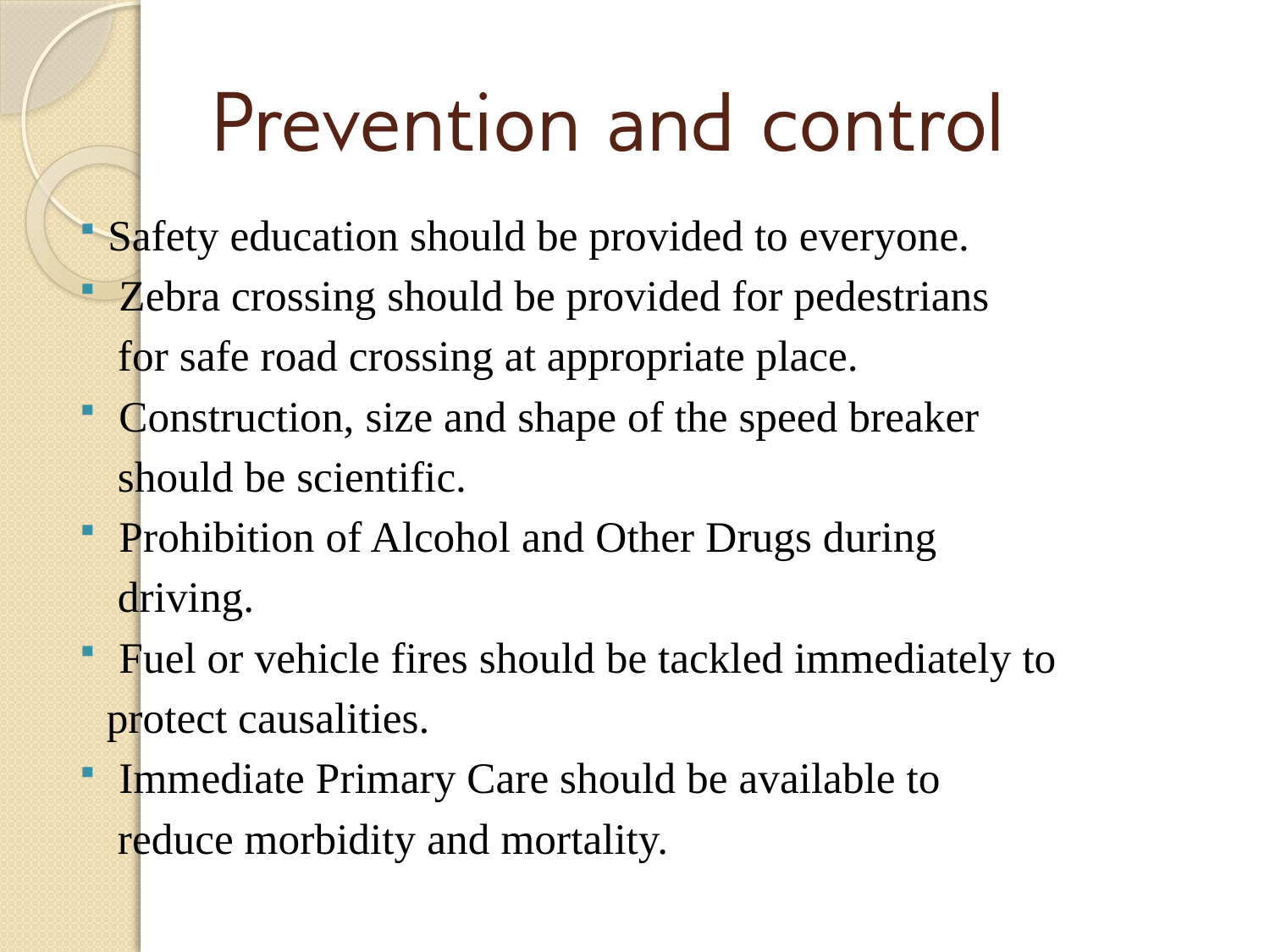

# Prevention and control
 Safety education should be provided to everyone.
  Zebra crossing should be provided for pedestrians
   for safe road crossing at appropriate place.
  Construction, size and shape of the speed breaker
   should be scientific.
  Prohibition of Alcohol and Other Drugs during
   driving.
  Fuel or vehicle fires should be tackled immediately to
  protect causalities.
  Immediate Primary Care should be available to
   reduce morbidity and mortality.